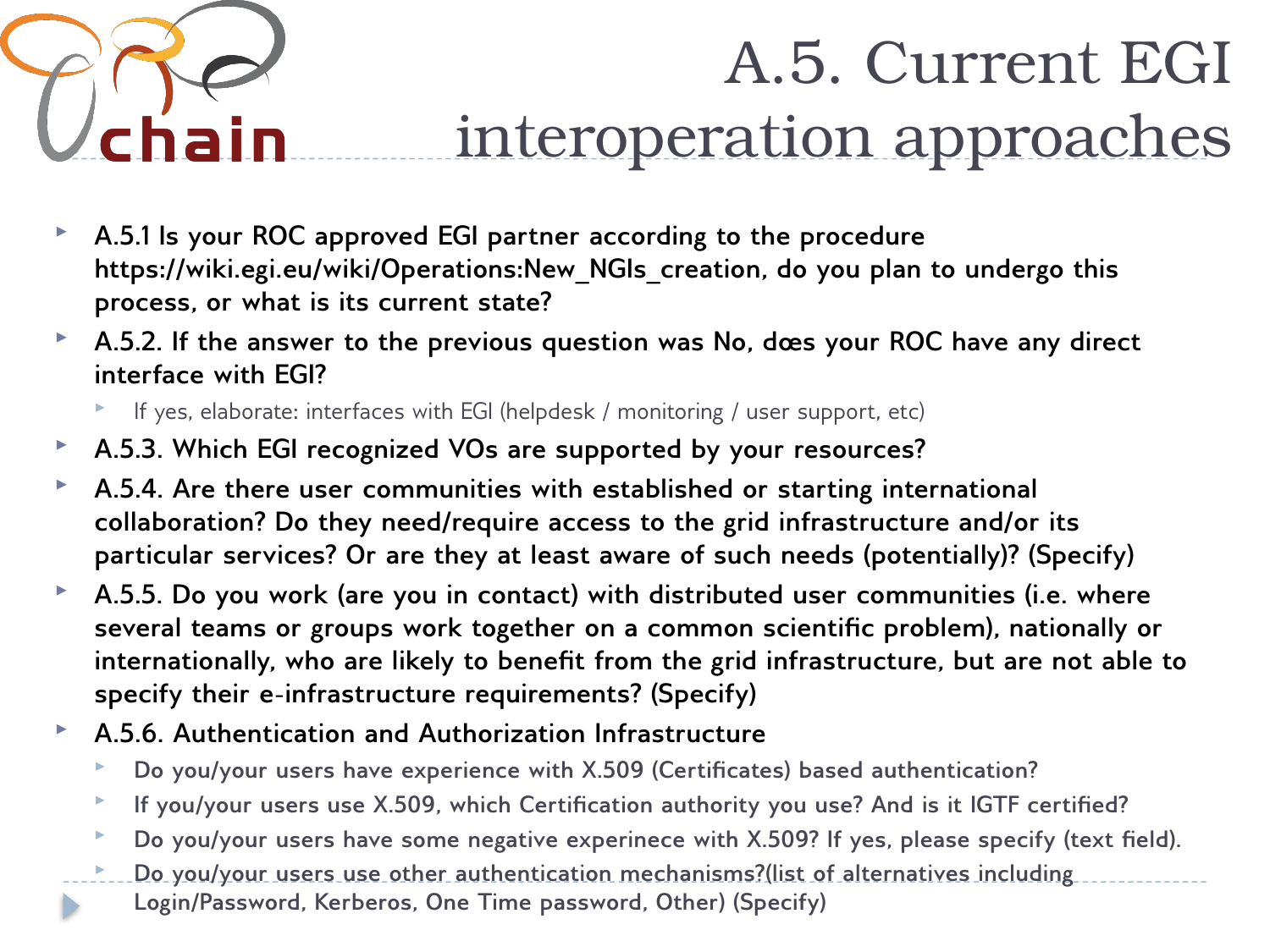

# A.5. Current EGI interoperation approaches
A.5.1 Is your ROC approved EGI partner according to the procedure https://wiki.egi.eu/wiki/Operations:New_NGIs_creation, do you plan to undergo this process, or what is its current state?
A.5.2. If the answer to the previous question was No, does your ROC have any direct interface with EGI?
If yes, elaborate: interfaces with EGI (helpdesk / monitoring / user support, etc)
A.5.3. Which EGI recognized VOs are supported by your resources?
A.5.4. Are there user communities with established or starting international collaboration? Do they need/require access to the grid infrastructure and/or its particular services? Or are they at least aware of such needs (potentially)? (Specify)
A.5.5. Do you work (are you in contact) with distributed user communities (i.e. where several teams or groups work together on a common scientific problem), nationally or internationally, who are likely to benefit from the grid infrastructure, but are not able to specify their e-infrastructure requirements? (Specify)
A.5.6. Authentication and Authorization Infrastructure
Do you/your users have experience with X.509 (Certificates) based authentication?
If you/your users use X.509, which Certification authority you use? And is it IGTF certified?
Do you/your users have some negative experinece with X.509? If yes, please specify (text field).
Do you/your users use other authentication mechanisms?(list of alternatives including Login/Password, Kerberos, One Time password, Other) (Specify)